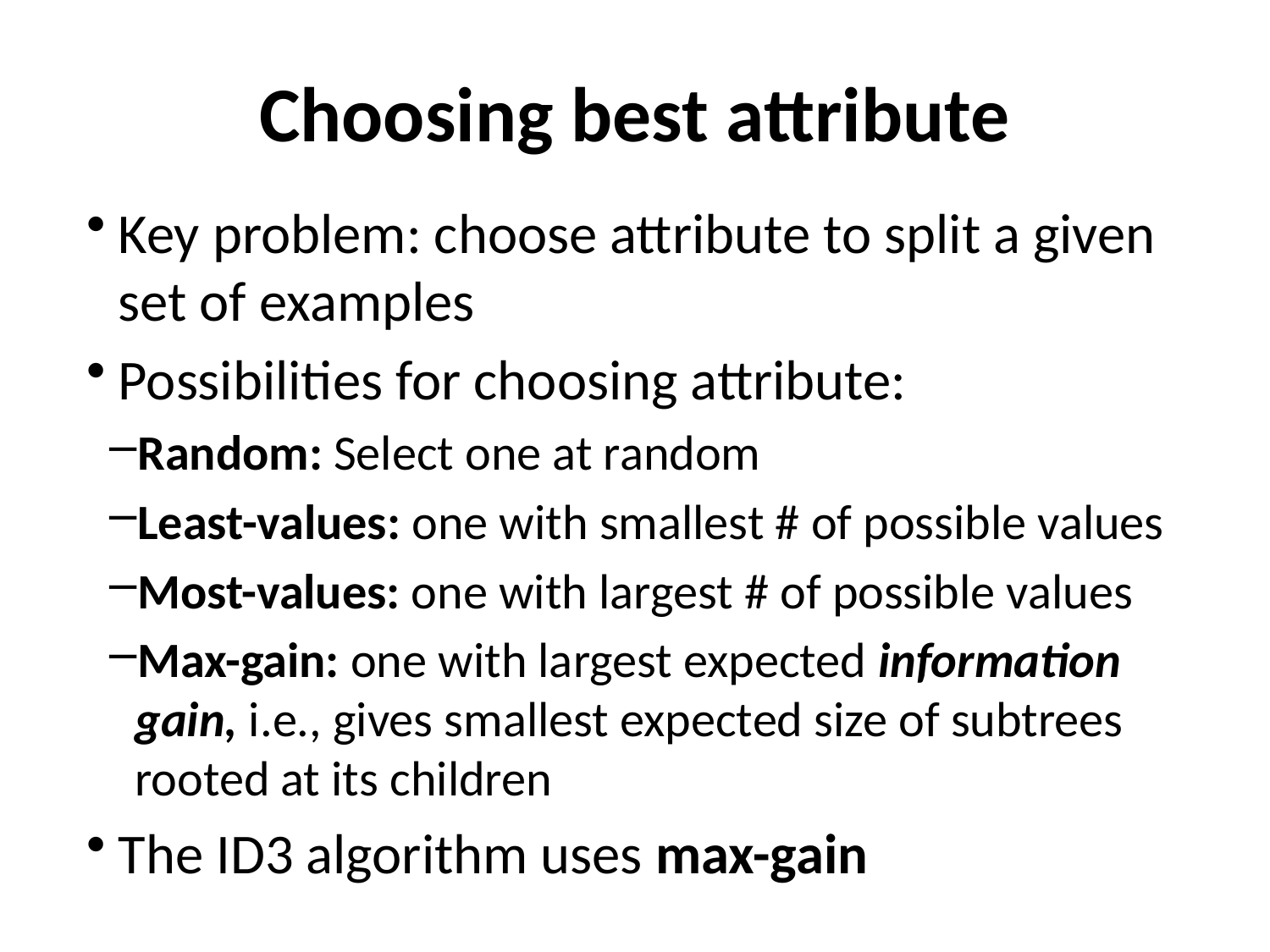

# Choosing best attribute
Key problem: choose attribute to split a given set of examples
Possibilities for choosing attribute:
Random: Select one at random
Least-values: one with smallest # of possible values
Most-values: one with largest # of possible values
Max-gain: one with largest expected information gain, i.e., gives smallest expected size of subtrees rooted at its children
The ID3 algorithm uses max-gain